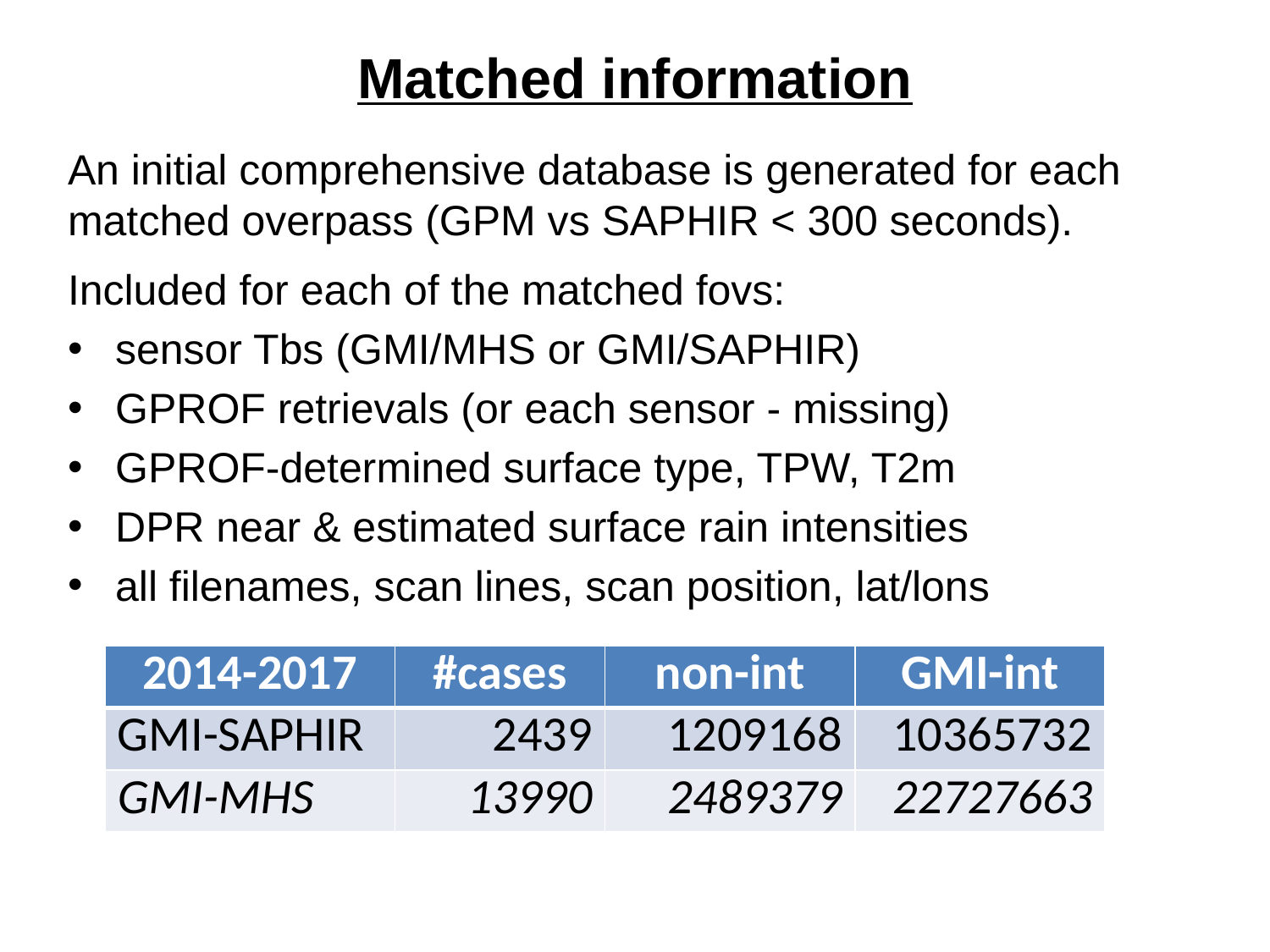

# Matched information
An initial comprehensive database is generated for each matched overpass (GPM vs SAPHIR < 300 seconds).
Included for each of the matched fovs:
sensor Tbs (GMI/MHS or GMI/SAPHIR)
GPROF retrievals (or each sensor - missing)
GPROF-determined surface type, TPW, T2m
DPR near & estimated surface rain intensities
all filenames, scan lines, scan position, lat/lons
| 2014-2017 | #cases | non-int | GMI-int |
| --- | --- | --- | --- |
| GMI-SAPHIR | 2439 | 1209168 | 10365732 |
| GMI-MHS | 13990 | 2489379 | 22727663 |